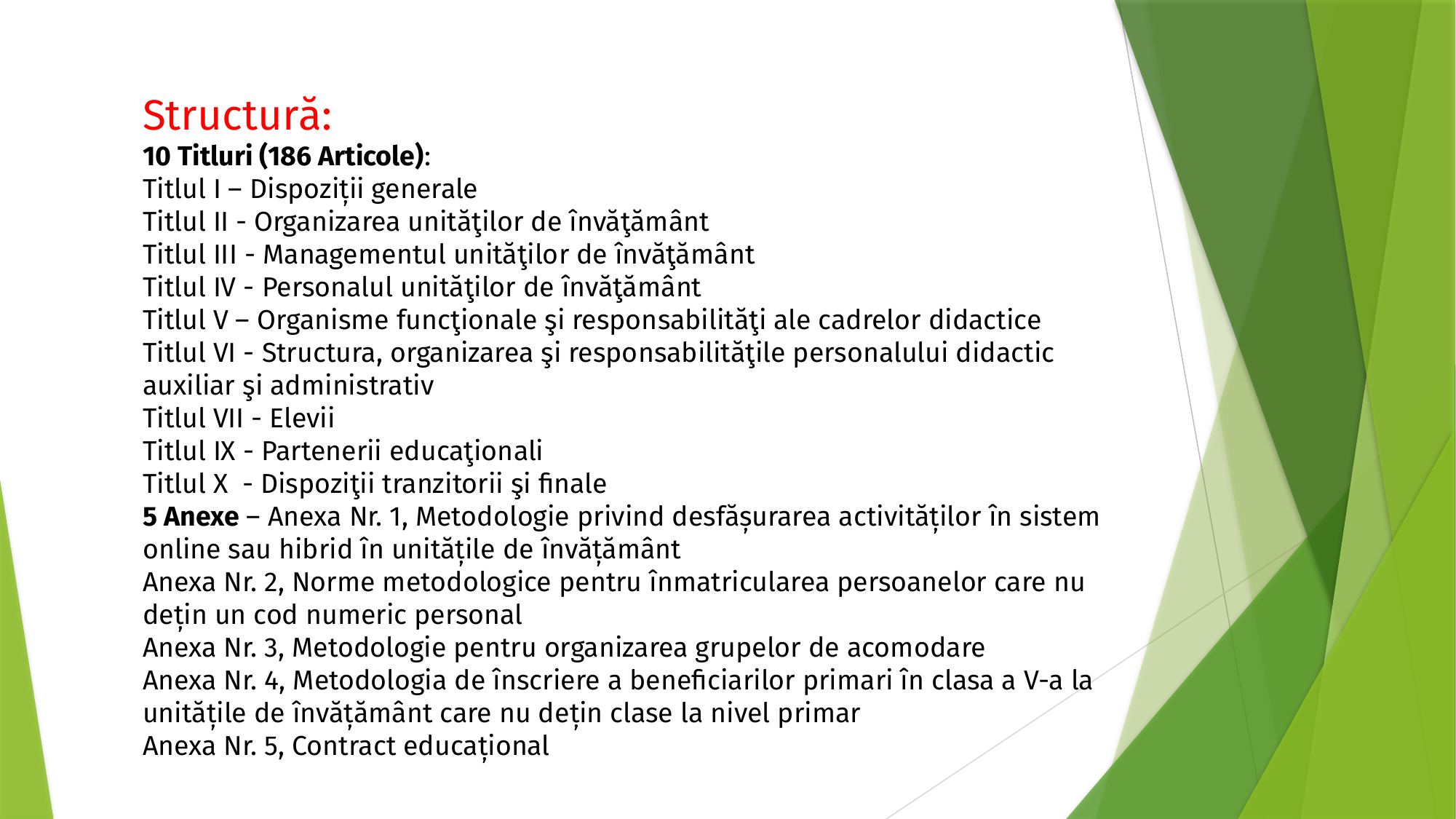

Structură:
10 Titluri (186 Articole):
Titlul I – Dispoziţii generale
Titlul II - Organizarea unităţilor de învăţământ
Titlul III - Managementul unităţilor de învăţământ
Titlul IV - Personalul unităţilor de învăţământ
Titlul V – Organisme funcţionale şi responsabilităţi ale cadrelor didactice
Titlul VI - Structura, organizarea şi responsabilităţile personalului didactic auxiliar şi administrativ
Titlul VII - Elevii
Titlul IX - Partenerii educaţionali
Titlul X  - Dispoziţii tranzitorii şi finale
5 Anexe – Anexa Nr. 1, Metodologie privind desfăşurarea activităţilor în sistem online sau hibrid în unităţile de învăţământ
Anexa Nr. 2, Norme metodologice pentru înmatricularea persoanelor care nu deţin un cod numeric personal
Anexa Nr. 3, Metodologie pentru organizarea grupelor de acomodare
Anexa Nr. 4, Metodologia de înscriere a beneficiarilor primari în clasa a V-a la unităţile de învăţământ care nu deţin clase la nivel primar
Anexa Nr. 5, Contract educaţional